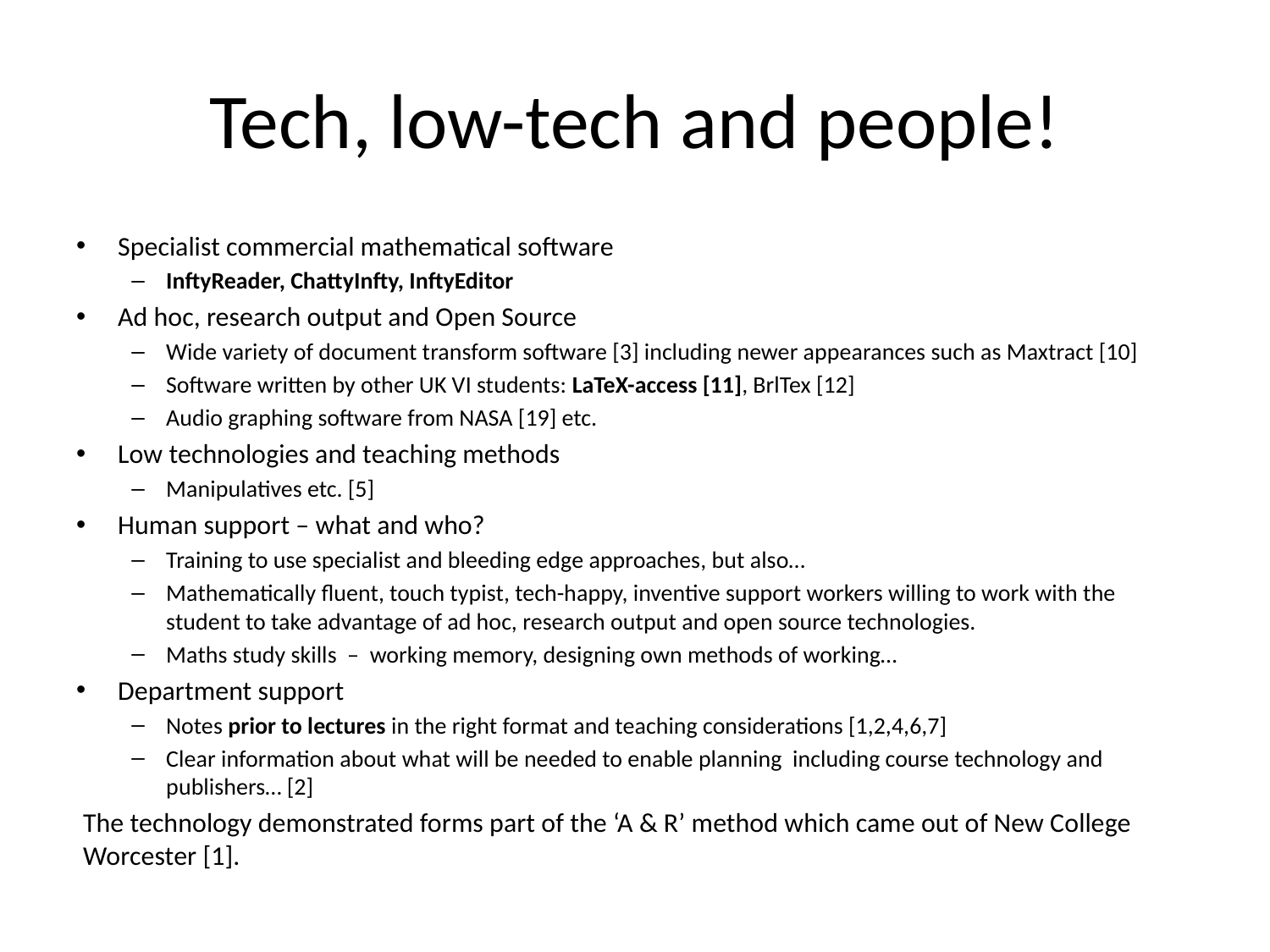

# Tech, low-tech and people!
Specialist commercial mathematical software
InftyReader, ChattyInfty, InftyEditor
Ad hoc, research output and Open Source
Wide variety of document transform software [3] including newer appearances such as Maxtract [10]
Software written by other UK VI students: LaTeX-access [11], BrlTex [12]
Audio graphing software from NASA [19] etc.
Low technologies and teaching methods
Manipulatives etc. [5]
Human support – what and who?
Training to use specialist and bleeding edge approaches, but also…
Mathematically fluent, touch typist, tech-happy, inventive support workers willing to work with the student to take advantage of ad hoc, research output and open source technologies.
Maths study skills  –  working memory, designing own methods of working…
Department support
Notes prior to lectures in the right format and teaching considerations [1,2,4,6,7]
Clear information about what will be needed to enable planning  including course technology and publishers… [2]
The technology demonstrated forms part of the ‘A & R’ method which came out of New College Worcester [1].